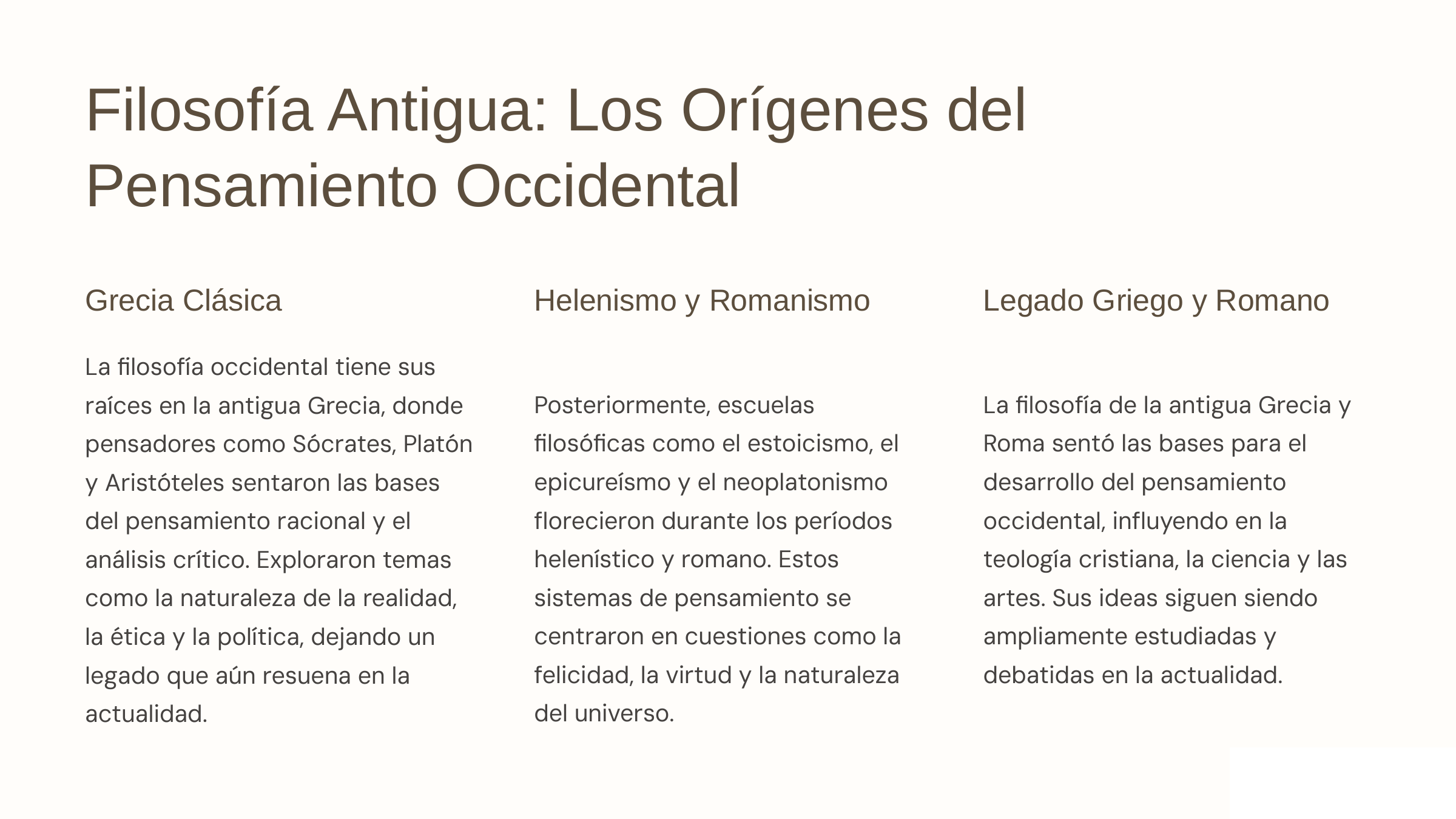

Filosofía Antigua: Los Orígenes del Pensamiento Occidental
Grecia Clásica
Helenismo y Romanismo
Legado Griego y Romano
La filosofía occidental tiene sus raíces en la antigua Grecia, donde pensadores como Sócrates, Platón y Aristóteles sentaron las bases del pensamiento racional y el análisis crítico. Exploraron temas como la naturaleza de la realidad, la ética y la política, dejando un legado que aún resuena en la actualidad.
Posteriormente, escuelas filosóficas como el estoicismo, el epicureísmo y el neoplatonismo florecieron durante los períodos helenístico y romano. Estos sistemas de pensamiento se centraron en cuestiones como la felicidad, la virtud y la naturaleza del universo.
La filosofía de la antigua Grecia y Roma sentó las bases para el desarrollo del pensamiento occidental, influyendo en la teología cristiana, la ciencia y las artes. Sus ideas siguen siendo ampliamente estudiadas y debatidas en la actualidad.